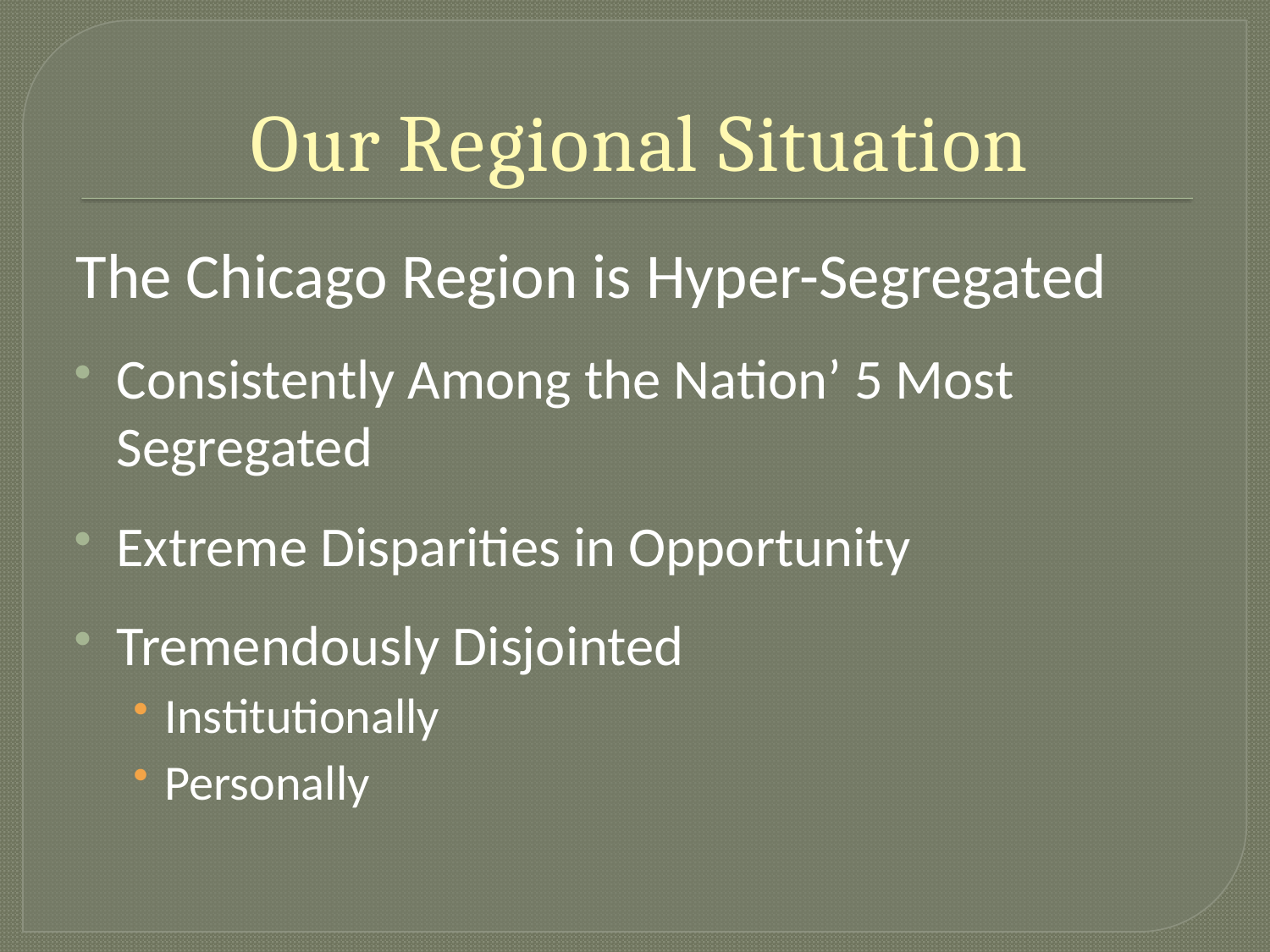

# Our Regional Situation
The Chicago Region is Hyper-Segregated
Consistently Among the Nation’ 5 Most Segregated
Extreme Disparities in Opportunity
Tremendously Disjointed
Institutionally
Personally